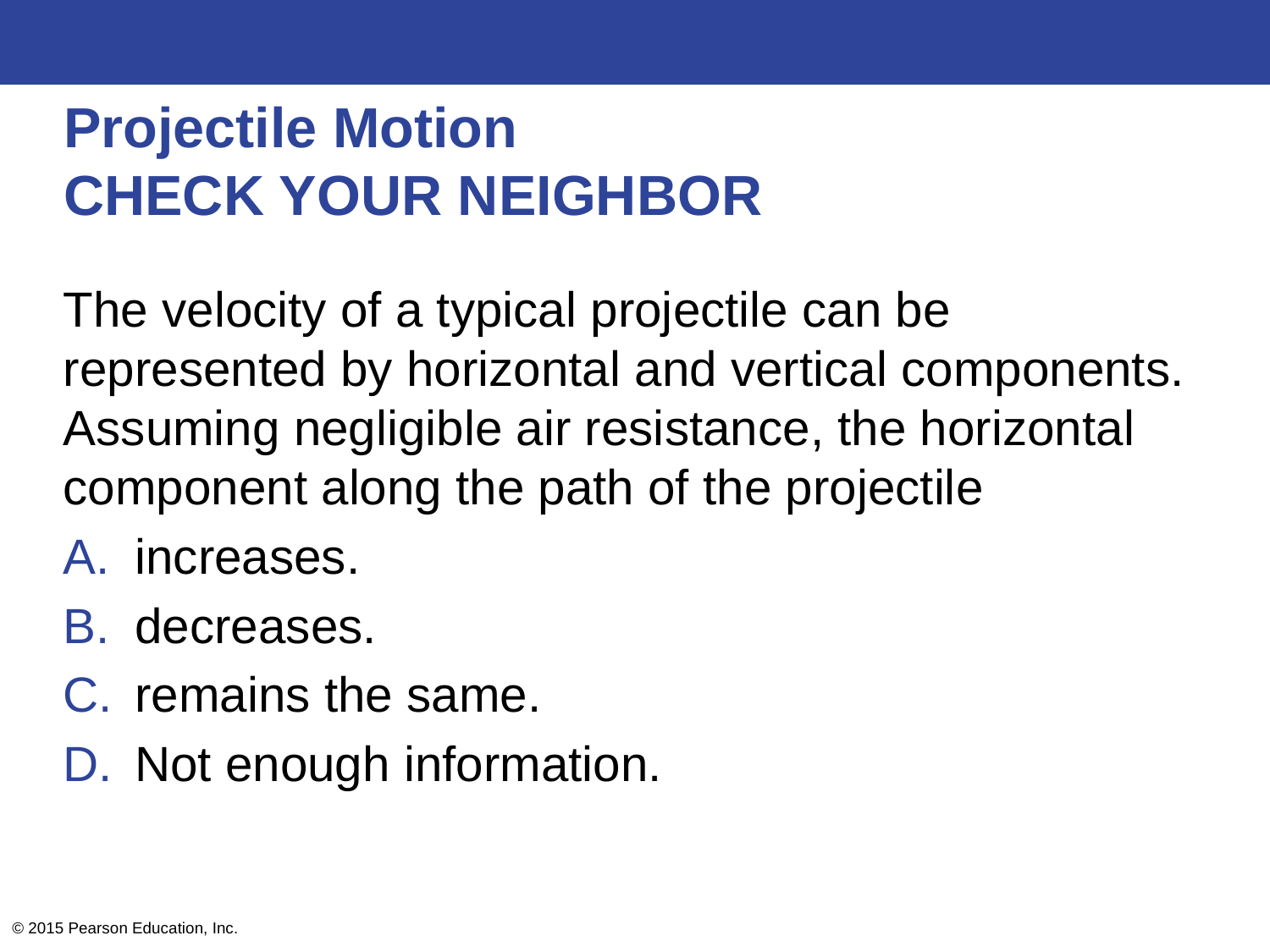

# Projectile Motion CHECK YOUR NEIGHBOR
The velocity of a typical projectile can be represented by horizontal and vertical components. Assuming negligible air resistance, the horizontal component along the path of the projectile
increases.
decreases.
remains the same.
Not enough information.
© 2015 Pearson Education, Inc.